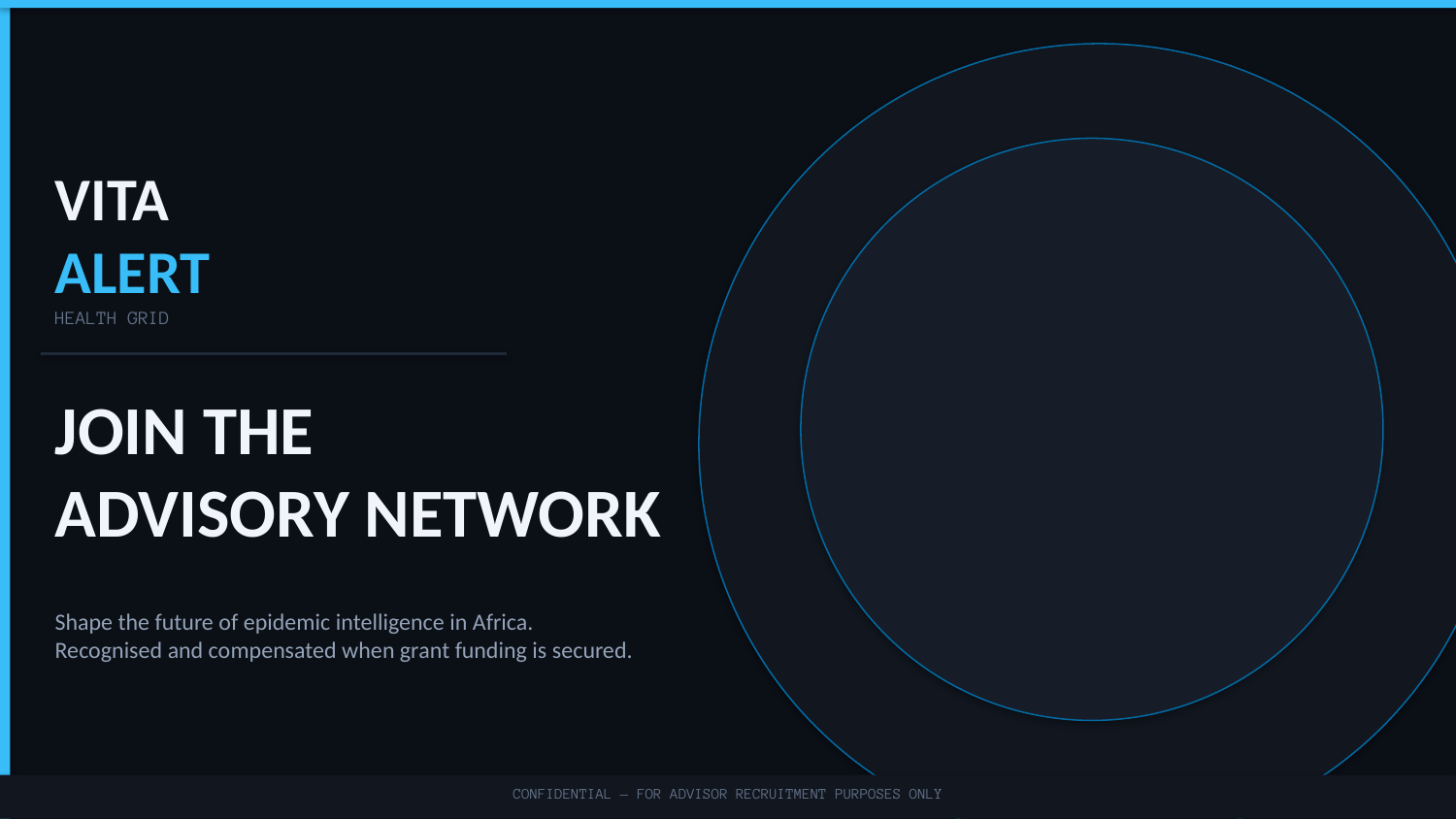

VITA
ALERT
HEALTH GRID

JOIN THE
ADVISORY NETWORK
Shape the future of epidemic intelligence in Africa.
Recognised and compensated when grant funding is secured.

CONFIDENTIAL — FOR ADVISOR RECRUITMENT PURPOSES ONLY